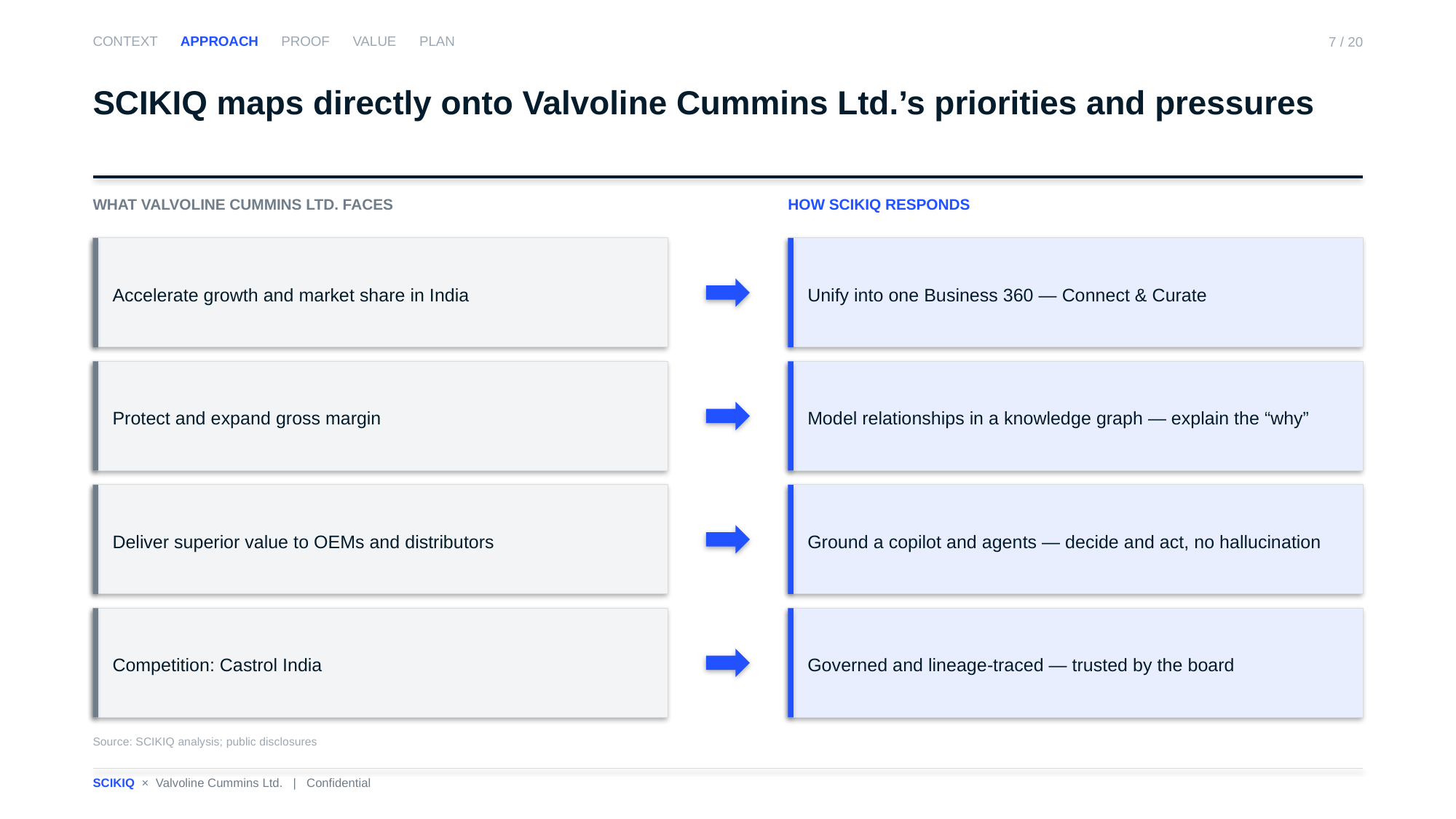

CONTEXT      APPROACH      PROOF      VALUE      PLAN
7 / 20
SCIKIQ maps directly onto Valvoline Cummins Ltd.’s priorities and pressures
WHAT VALVOLINE CUMMINS LTD. FACES
HOW SCIKIQ RESPONDS

Accelerate growth and market share in India

Unify into one Business 360 — Connect & Curate

Protect and expand gross margin

Model relationships in a knowledge graph — explain the “why”

Deliver superior value to OEMs and distributors

Ground a copilot and agents — decide and act, no hallucination

Competition: Castrol India

Governed and lineage-traced — trusted by the board

Source: SCIKIQ analysis; public disclosures
SCIKIQ  ×  Valvoline Cummins Ltd.   |   Confidential